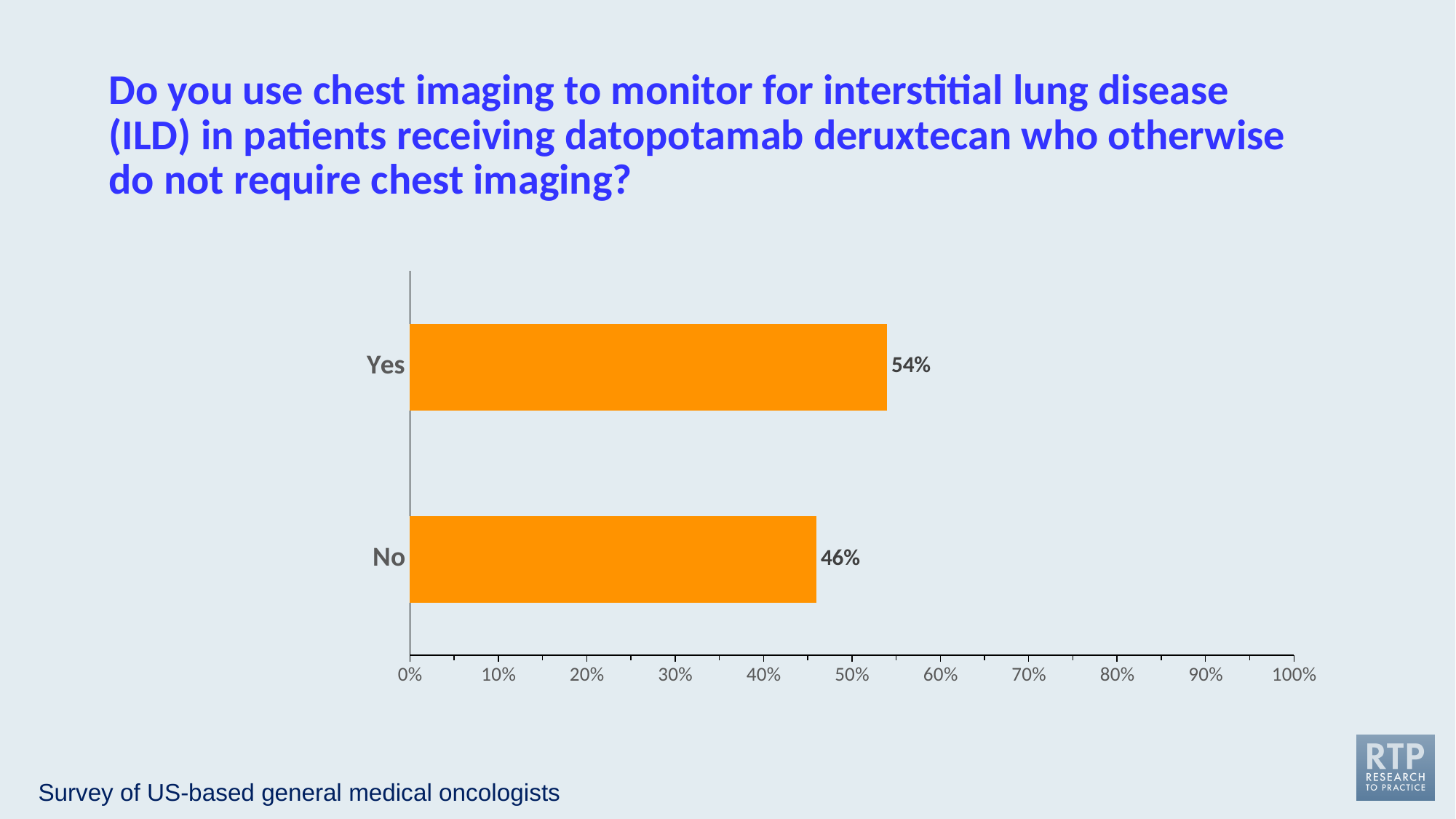

Do you use chest imaging to monitor for interstitial lung disease (ILD) in patients receiving datopotamab deruxtecan who otherwise do not require chest imaging?

### Chart

| Category | % Responding "Yes" |
|---|---|
| Yes | 0.54 |
| No | 0.46 |